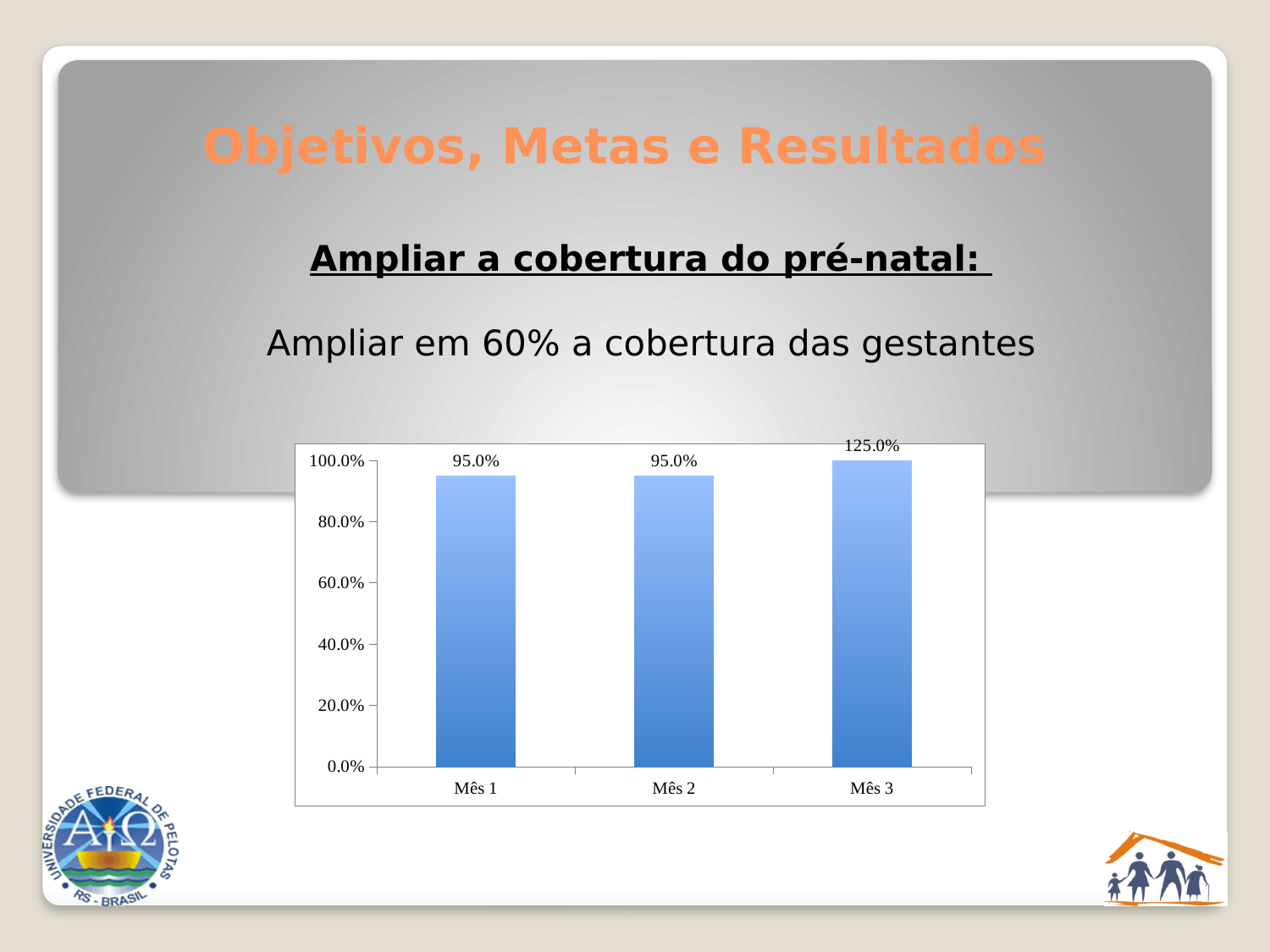

# Objetivos, Metas e Resultados
Ampliar a cobertura do pré-natal:

Ampliar em 60% a cobertura das gestantes

### Chart

| Category | Proporção de gestantes cadastradas no Programa de Pré-natal e Puerpério.  |
|---|---|
| Mês 1 | 0.9500000000000006 |
| Mês 2 | 0.9500000000000006 |
| Mês 3 | 1.25 |